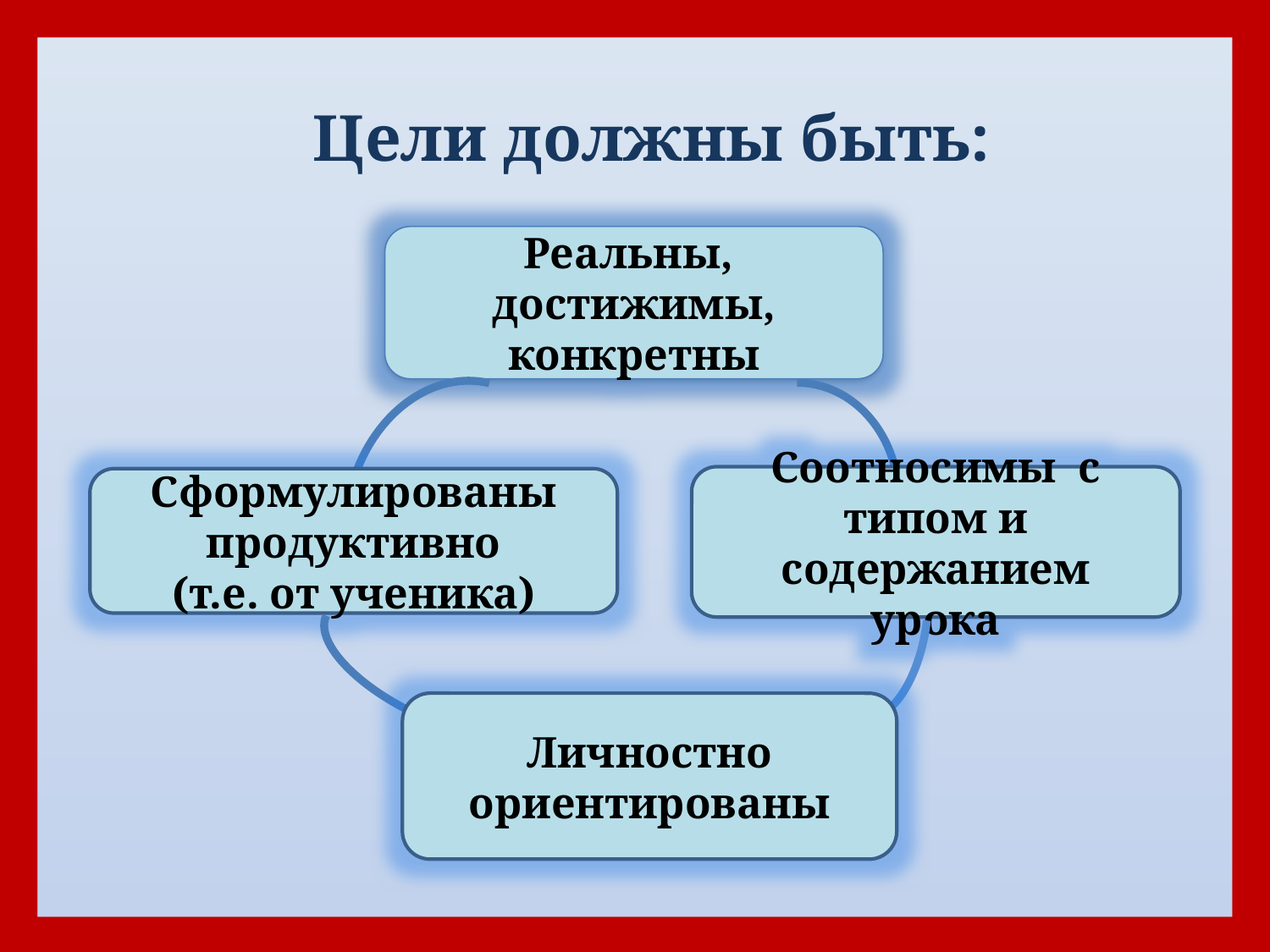

Цели должны быть:
Реальны,  достижимы, конкретны

Соотносимы  с типом и содержанием урока
Сформулированы продуктивно
(т.е. от ученика)

Личностно ориентированы